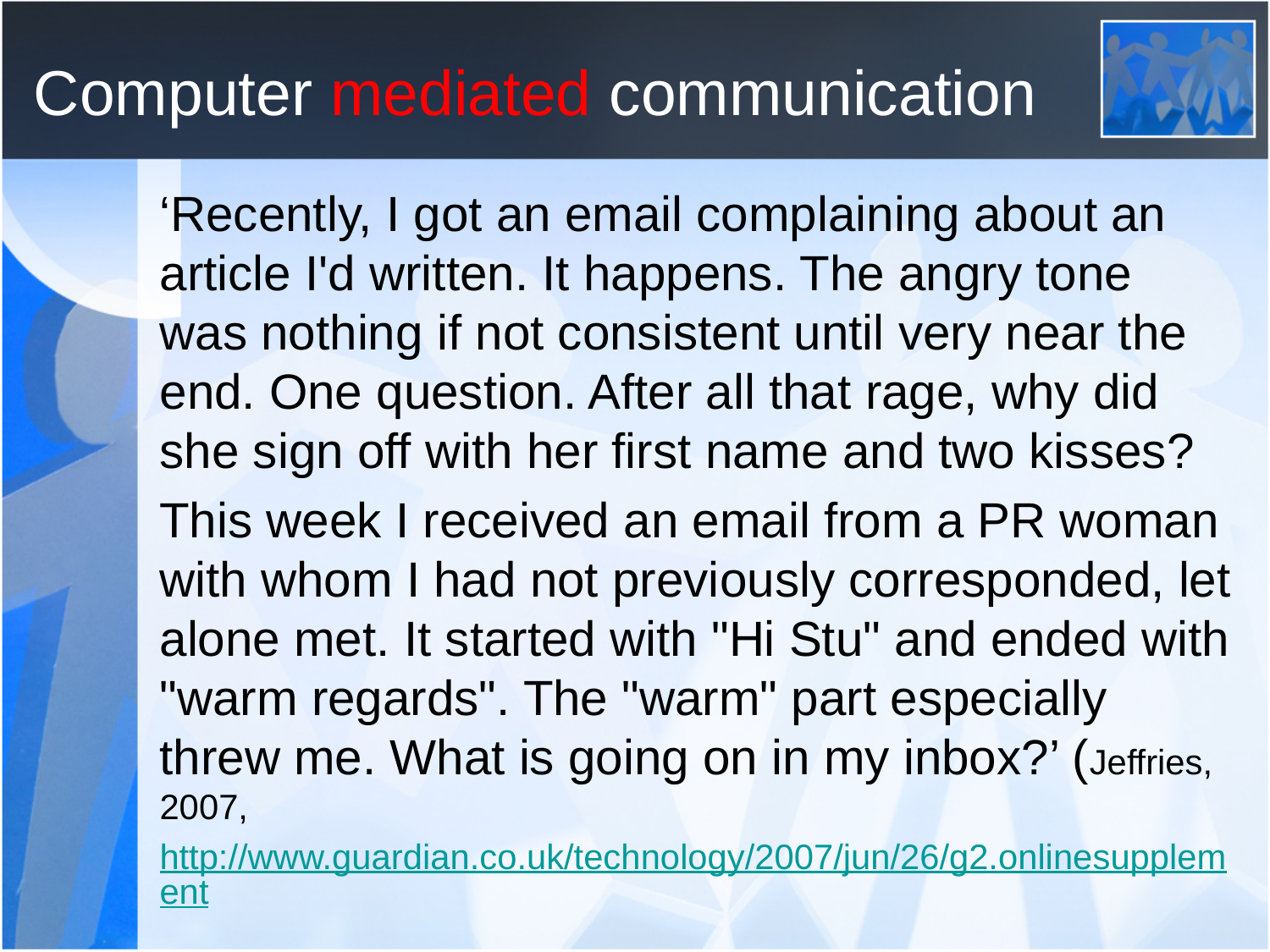

# Computer mediated communication
‘Recently, I got an email complaining about an article I'd written. It happens. The angry tone was nothing if not consistent until very near the end. One question. After all that rage, why did she sign off with her first name and two kisses?
This week I received an email from a PR woman with whom I had not previously corresponded, let alone met. It started with "Hi Stu" and ended with "warm regards". The "warm" part especially threw me. What is going on in my inbox?’ (Jeffries, 2007,
http://www.guardian.co.uk/technology/2007/jun/26/g2.onlinesupplement